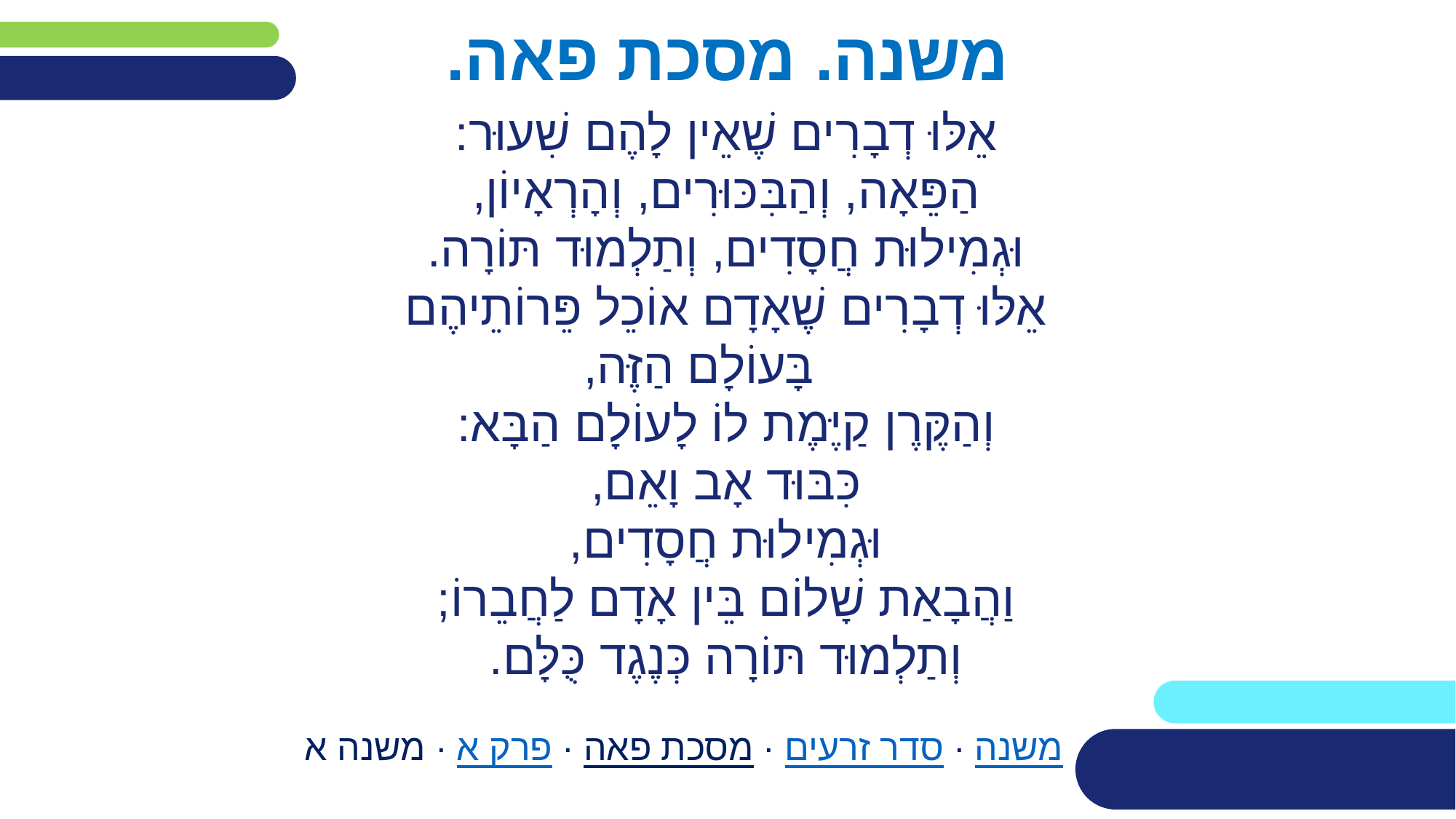

# משנה. מסכת פאה.
אֵלּוּ דְבָרִים שֶׁאֵין לָהֶם שִׁעוּר:
הַפֵּאָה, וְהַבִּכּוּרִים, וְהָרְאָיוֹן,
וּגְמִילוּת חֲסָדִים, וְתַלְמוּד תּוֹרָה.
אֵלּוּ דְבָרִים שֶׁאָדָם אוֹכֵל פֵּרוֹתֵיהֶם בָּעוֹלָם הַזֶּה,
וְהַקֶּרֶן קַיֶּמֶת לוֹ לָעוֹלָם הַבָּא:
כִּבּוּד אָב וָאֵם,
וּגְמִילוּת חֲסָדִים,
וַהֲבָאַת שָׁלוֹם בֵּין אָדָם לַחֲבֵרוֹ;
וְתַלְמוּד תּוֹרָה כְּנֶגֶד כֻּלָּם.

 משנה · סדר זרעים · מסכת פאה · פרק א · משנה א